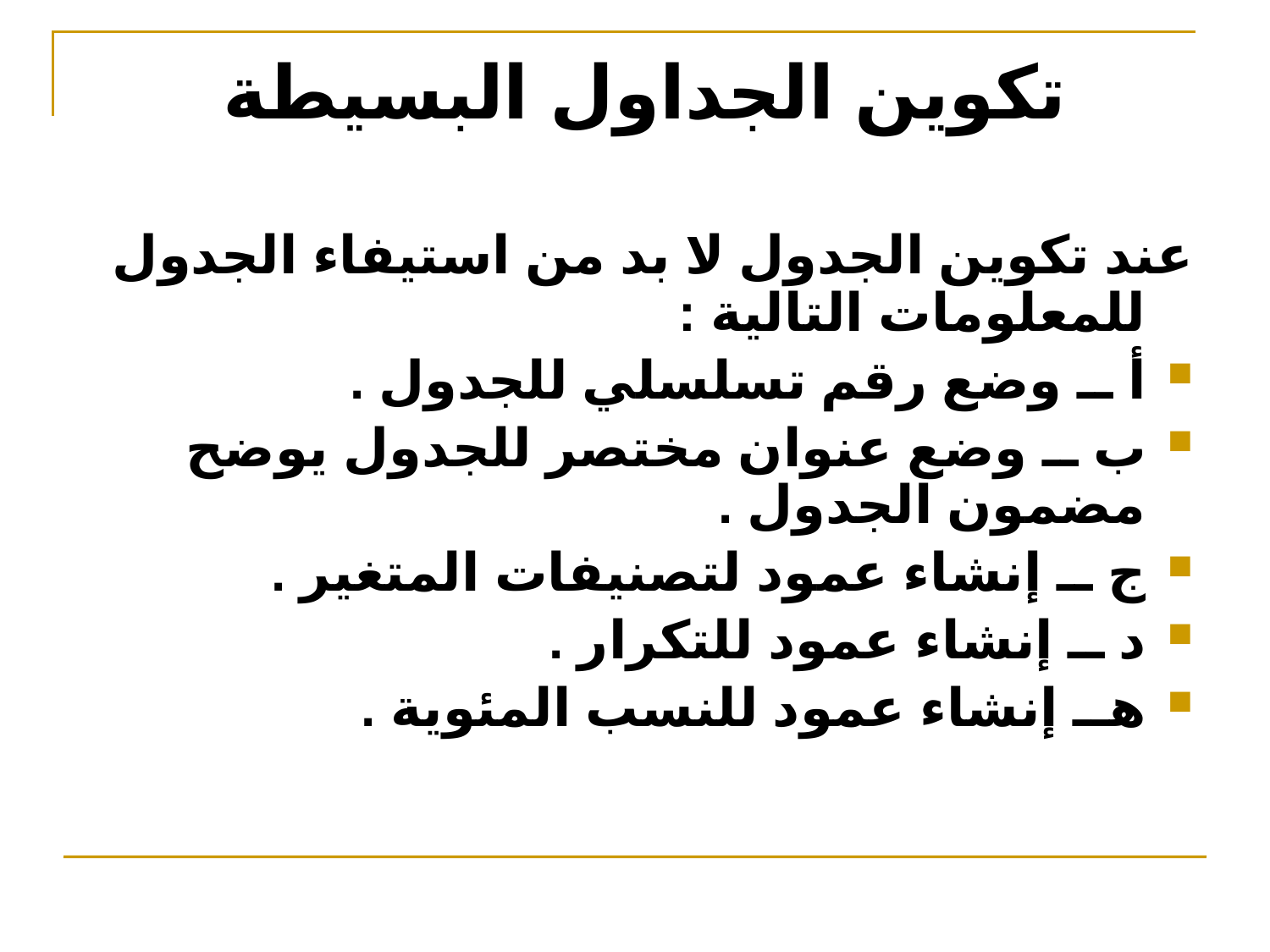

# تكوين الجداول البسيطة
عند تكوين الجدول لا بد من استيفاء الجدول للمعلومات التالية :
أ ــ وضع رقم تسلسلي للجدول .
ب ــ وضع عنوان مختصر للجدول يوضح مضمون الجدول .
ج ــ إنشاء عمود لتصنيفات المتغير .
د ــ إنشاء عمود للتكرار .
هــ إنشاء عمود للنسب المئوية .